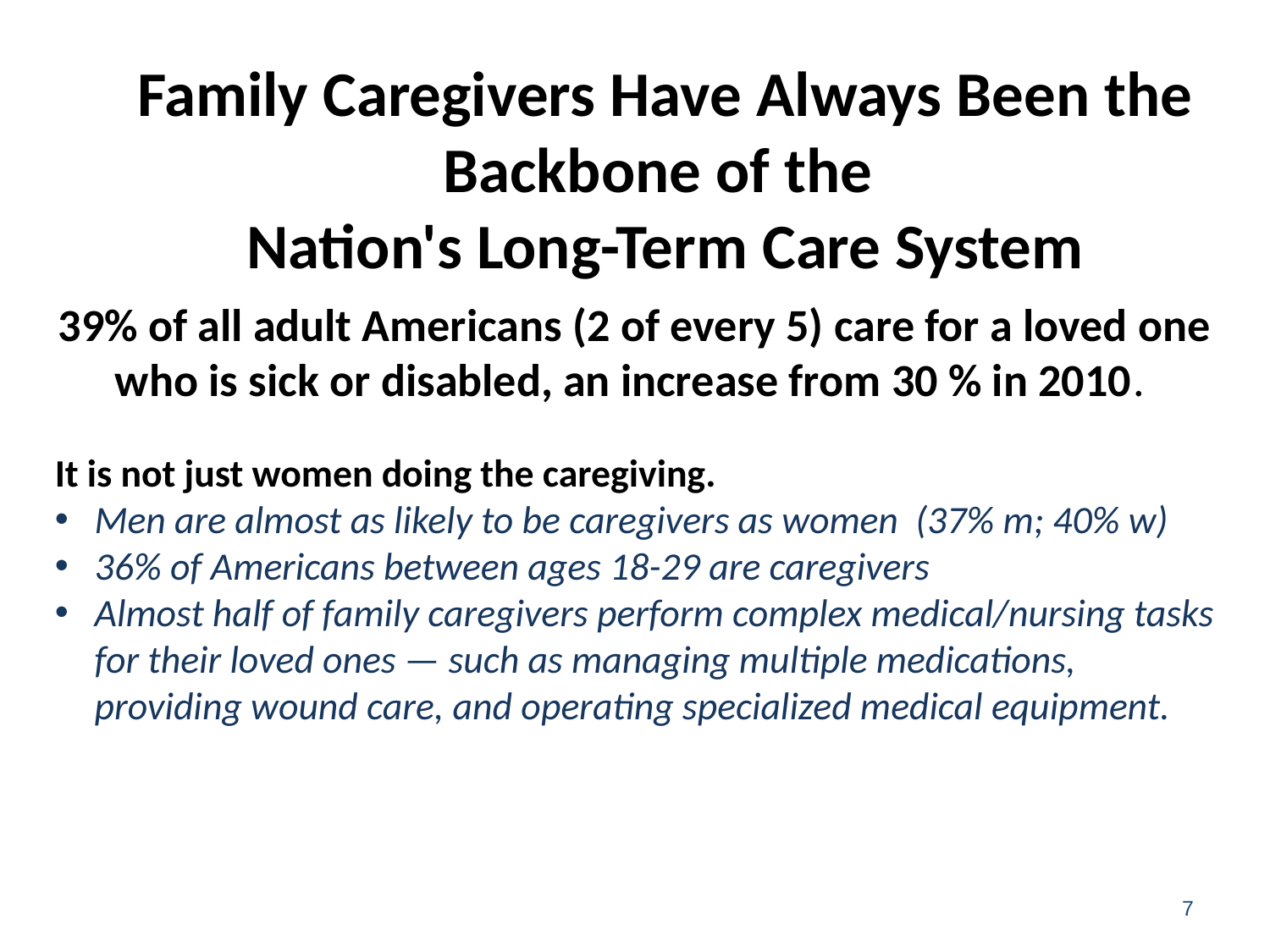

# Family Caregivers Have Always Been the Backbone of the Nation's Long-Term Care System

39% of all adult Americans (2 of every 5) care for a loved one who is sick or disabled, an increase from 30 % in 2010.

It is not just women doing the caregiving.
Men are almost as likely to be caregivers as women  (37% m; 40% w)
36% of Americans between ages 18-29 are caregivers
Almost half of family caregivers perform complex medical/nursing tasks for their loved ones — such as managing multiple medications, providing wound care, and operating specialized medical equipment.

7